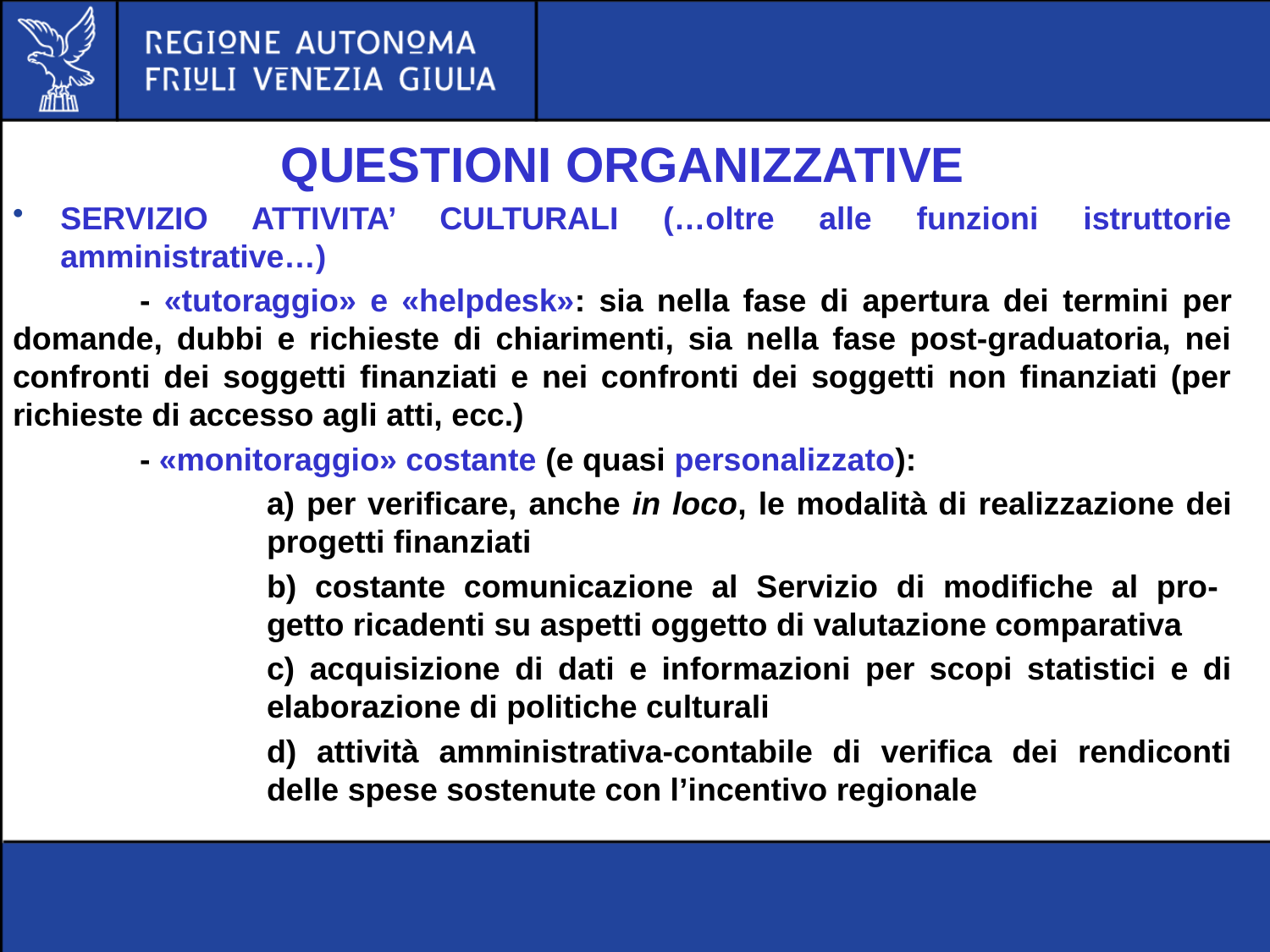

#
QUESTIONI ORGANIZZATIVE
SERVIZIO ATTIVITA’ CULTURALI (…oltre alle funzioni istruttorie amministrative…)
	- «tutoraggio» e «helpdesk»: sia nella fase di apertura dei termini per domande, dubbi e richieste di chiarimenti, sia nella fase post-graduatoria, nei confronti dei soggetti finanziati e nei confronti dei soggetti non finanziati (per richieste di accesso agli atti, ecc.)
	- «monitoraggio» costante (e quasi personalizzato):
		a) per verificare, anche in loco, le modalità di realizzazione dei 		progetti finanziati
		b) costante comunicazione al Servizio di modifiche al pro-			getto ricadenti su aspetti oggetto di valutazione comparativa
		c) acquisizione di dati e informazioni per scopi statistici e di 		elaborazione di politiche culturali
		d) attività amministrativa-contabile di verifica dei rendiconti 		delle spese sostenute con l’incentivo regionale